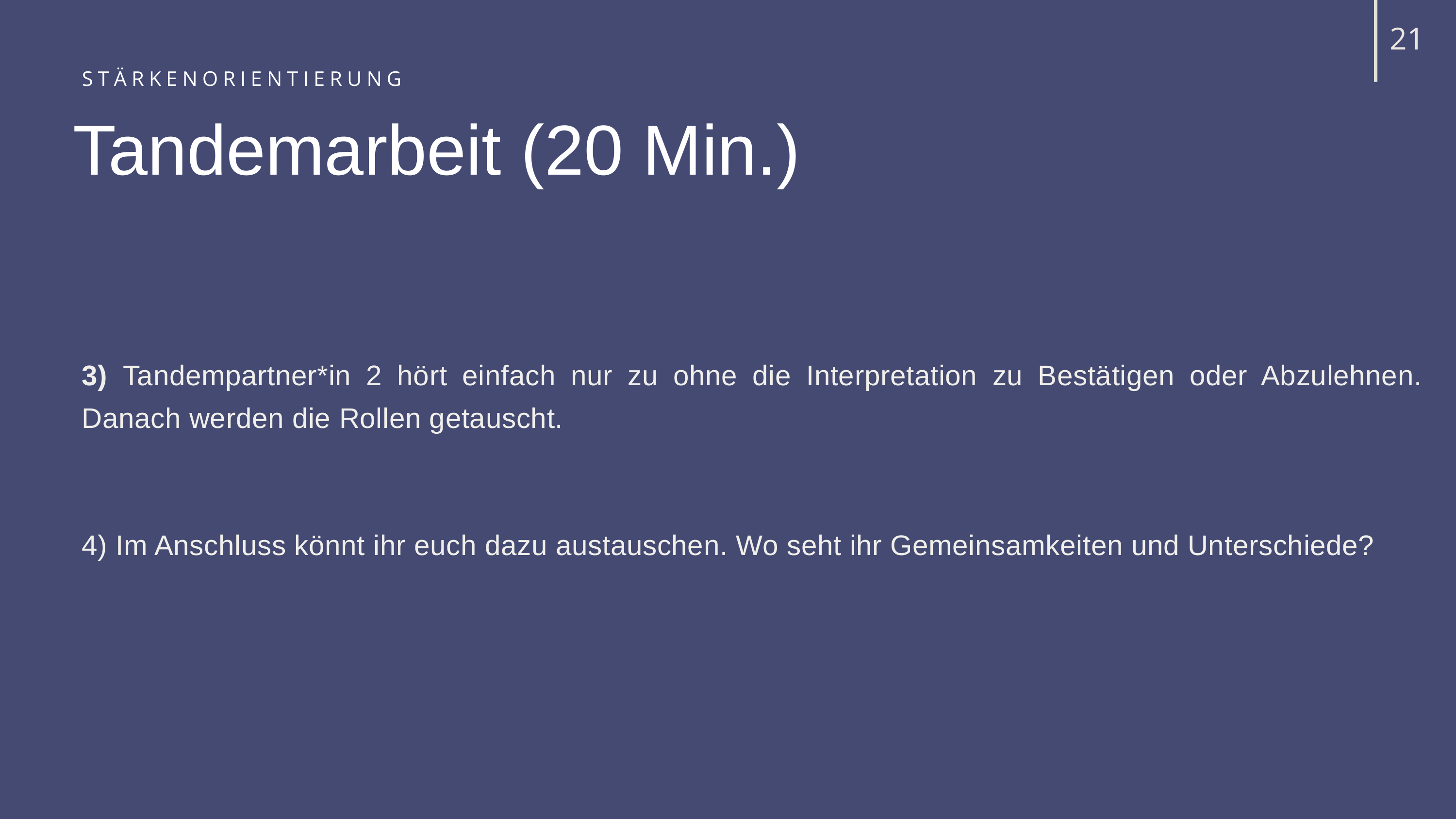

21
STÄRKENORIENTIERUNG
Tandemarbeit (20 Min.)

3) Tandempartner*in 2 hört einfach nur zu ohne die Interpretation zu Bestätigen oder Abzulehnen. Danach werden die Rollen getauscht.

4) Im Anschluss könnt ihr euch dazu austauschen. Wo seht ihr Gemeinsamkeiten und Unterschiede?